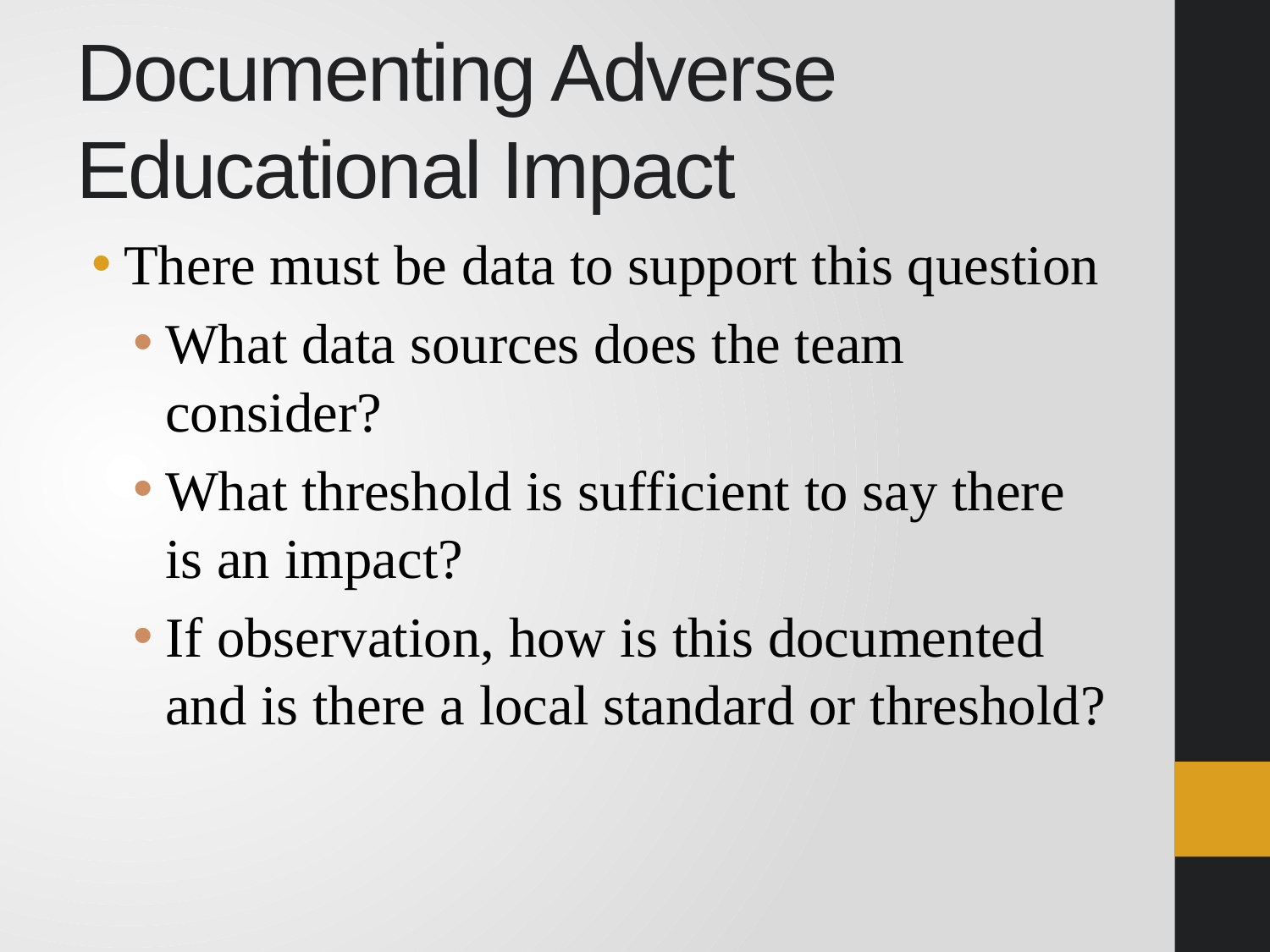

# Documenting Adverse Educational Impact
There must be data to support this question
What data sources does the team consider?
What threshold is sufficient to say there is an impact?
If observation, how is this documented and is there a local standard or threshold?